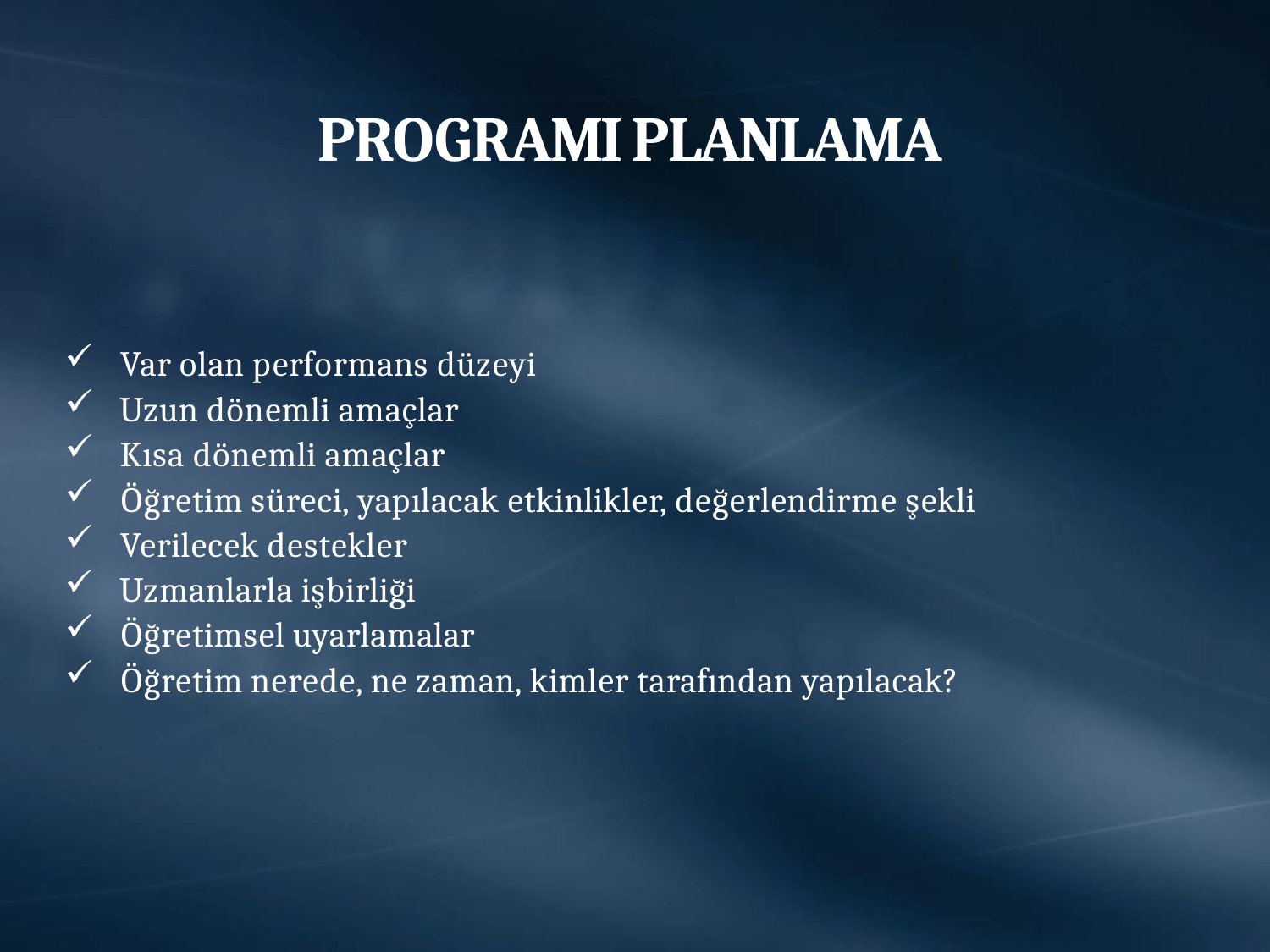

# PROGRAMI PLANLAMA
Var olan performans düzeyi
Uzun dönemli amaçlar
Kısa dönemli amaçlar
Öğretim süreci, yapılacak etkinlikler, değerlendirme şekli
Verilecek destekler
Uzmanlarla işbirliği
Öğretimsel uyarlamalar
Öğretim nerede, ne zaman, kimler tarafından yapılacak?